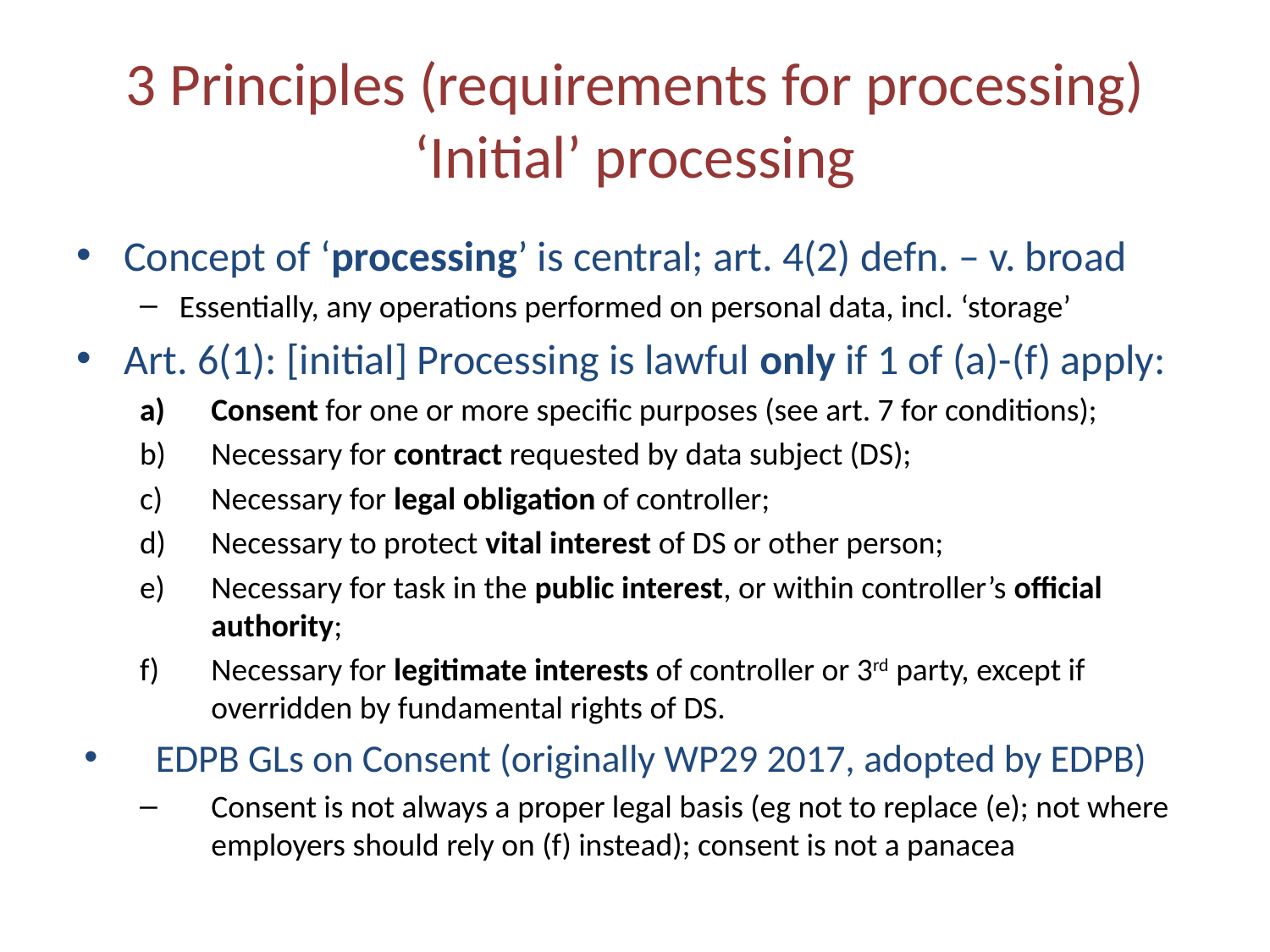

# 3 Principles (requirements for processing) ‘Initial’ processing
Concept of ‘processing’ is central; art. 4(2) defn. – v. broad
Essentially, any operations performed on personal data, incl. ‘storage’
Art. 6(1): [initial] Processing is lawful only if 1 of (a)-(f) apply:
Consent for one or more specific purposes (see art. 7 for conditions);
Necessary for contract requested by data subject (DS);
Necessary for legal obligation of controller;
Necessary to protect vital interest of DS or other person;
Necessary for task in the public interest, or within controller’s official authority;
Necessary for legitimate interests of controller or 3rd party, except if overridden by fundamental rights of DS.
EDPB GLs on Consent (originally WP29 2017, adopted by EDPB)
Consent is not always a proper legal basis (eg not to replace (e); not where employers should rely on (f) instead); consent is not a panacea